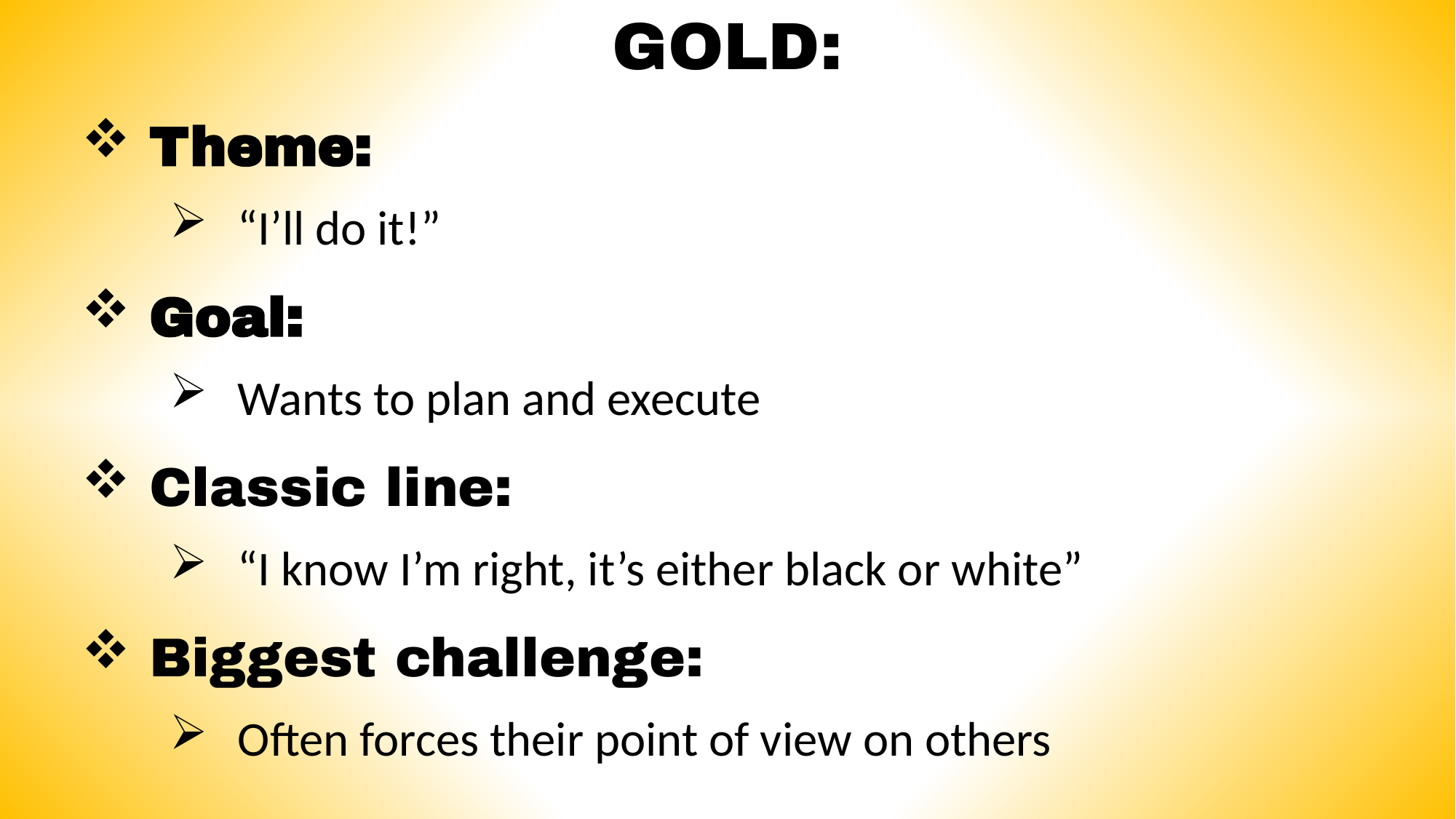

# GOLD:
Theme:
“I’ll do it!”
Goal:
Wants to plan and execute
Classic line:
“I know I’m right, it’s either black or white”
Biggest challenge:
Often forces their point of view on others